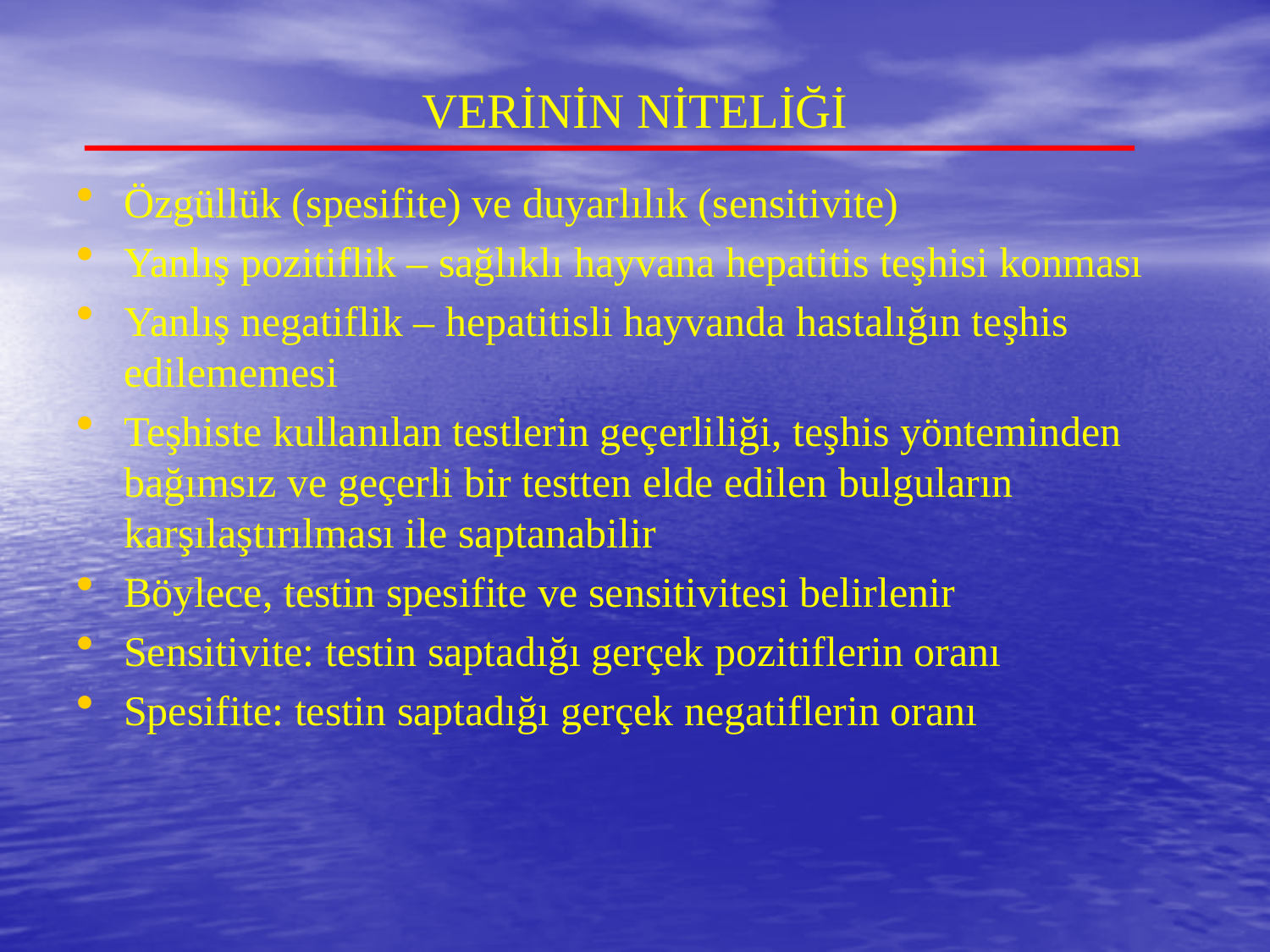

# VERİNİN NİTELİĞİ

Özgüllük (spesifite) ve duyarlılık (sensitivite)
Yanlış pozitiflik – sağlıklı hayvana hepatitis teşhisi konması
Yanlış negatiflik – hepatitisli hayvanda hastalığın teşhis edilememesi
Teşhiste kullanılan testlerin geçerliliği, teşhis yönteminden bağımsız ve geçerli bir testten elde edilen bulguların karşılaştırılması ile saptanabilir
Böylece, testin spesifite ve sensitivitesi belirlenir
Sensitivite: testin saptadığı gerçek pozitiflerin oranı
Spesifite: testin saptadığı gerçek negatiflerin oranı